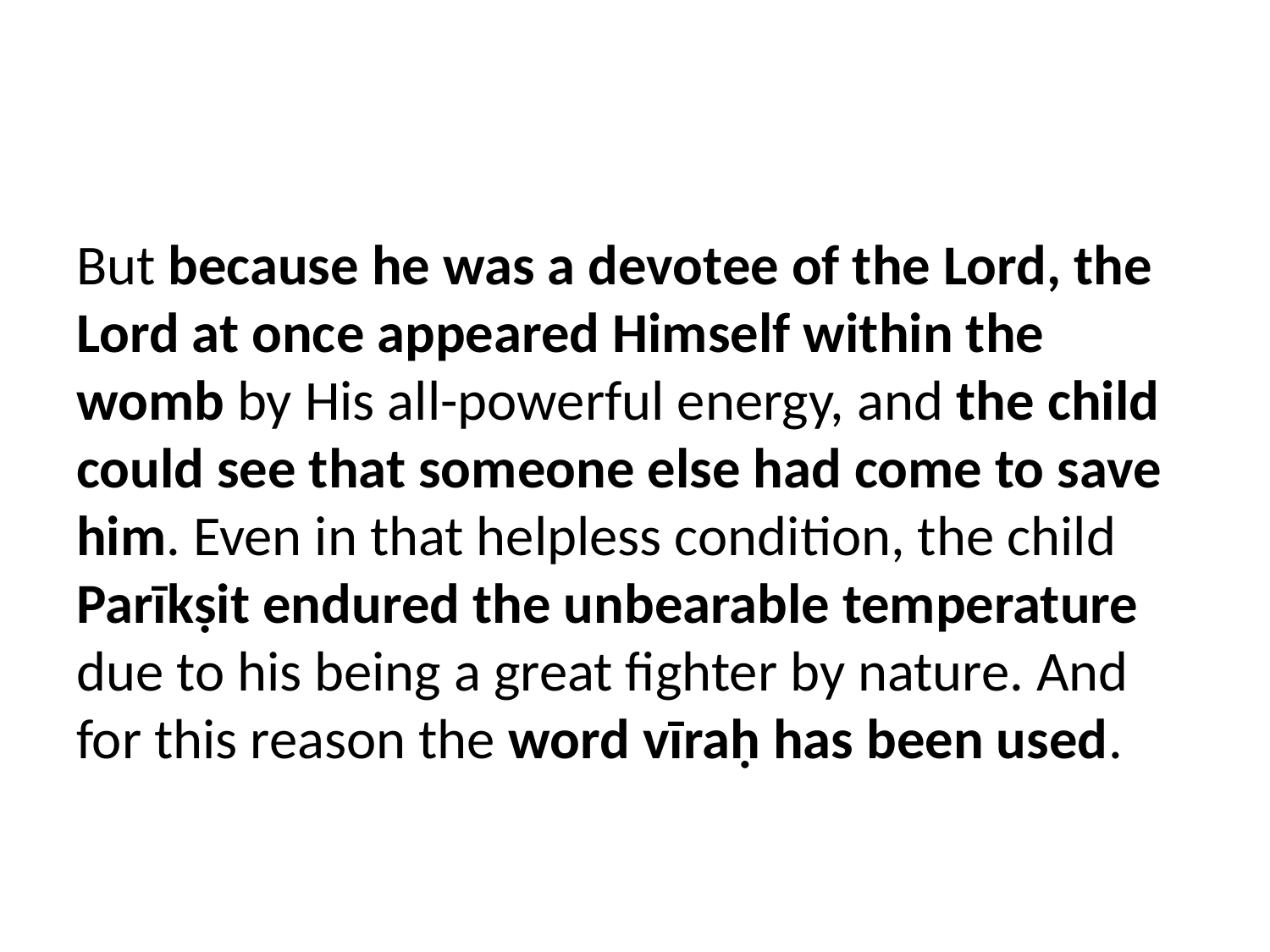

But because he was a devotee of the Lord, the Lord at once appeared Himself within the womb by His all-powerful energy, and the child could see that someone else had come to save him. Even in that helpless condition, the child Parīkṣit endured the unbearable temperature due to his being a great fighter by nature. And for this reason the word vīraḥ has been used.